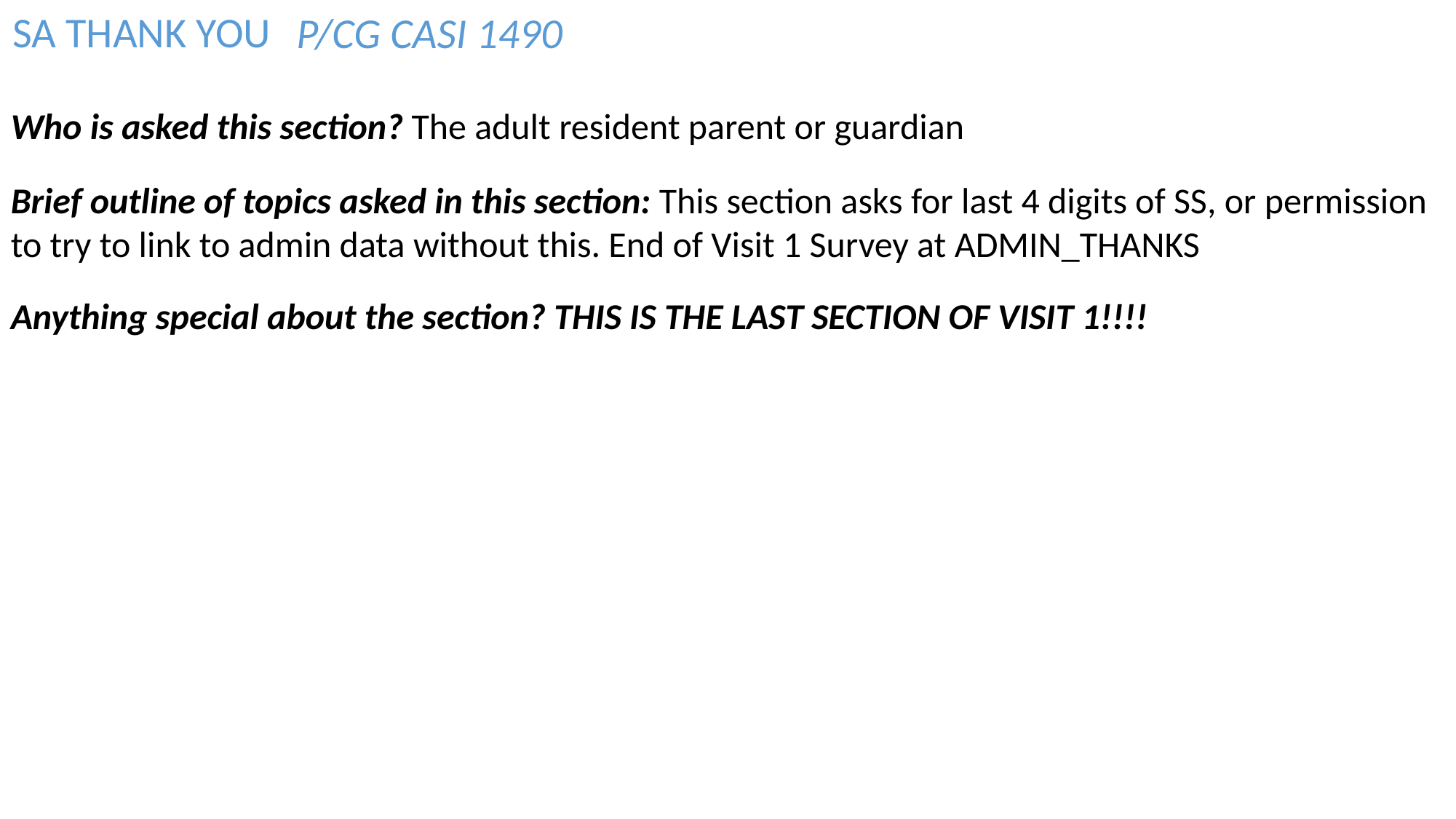

SA THANK YOU
P/CG CASI 1490
Who is asked this section? The adult resident parent or guardian

Brief outline of topics asked in this section: This section asks for last 4 digits of SS, or permission to try to link to admin data without this. End of Visit 1 Survey at ADMIN_THANKS

Anything special about the section? THIS IS THE LAST SECTION OF VISIT 1!!!!